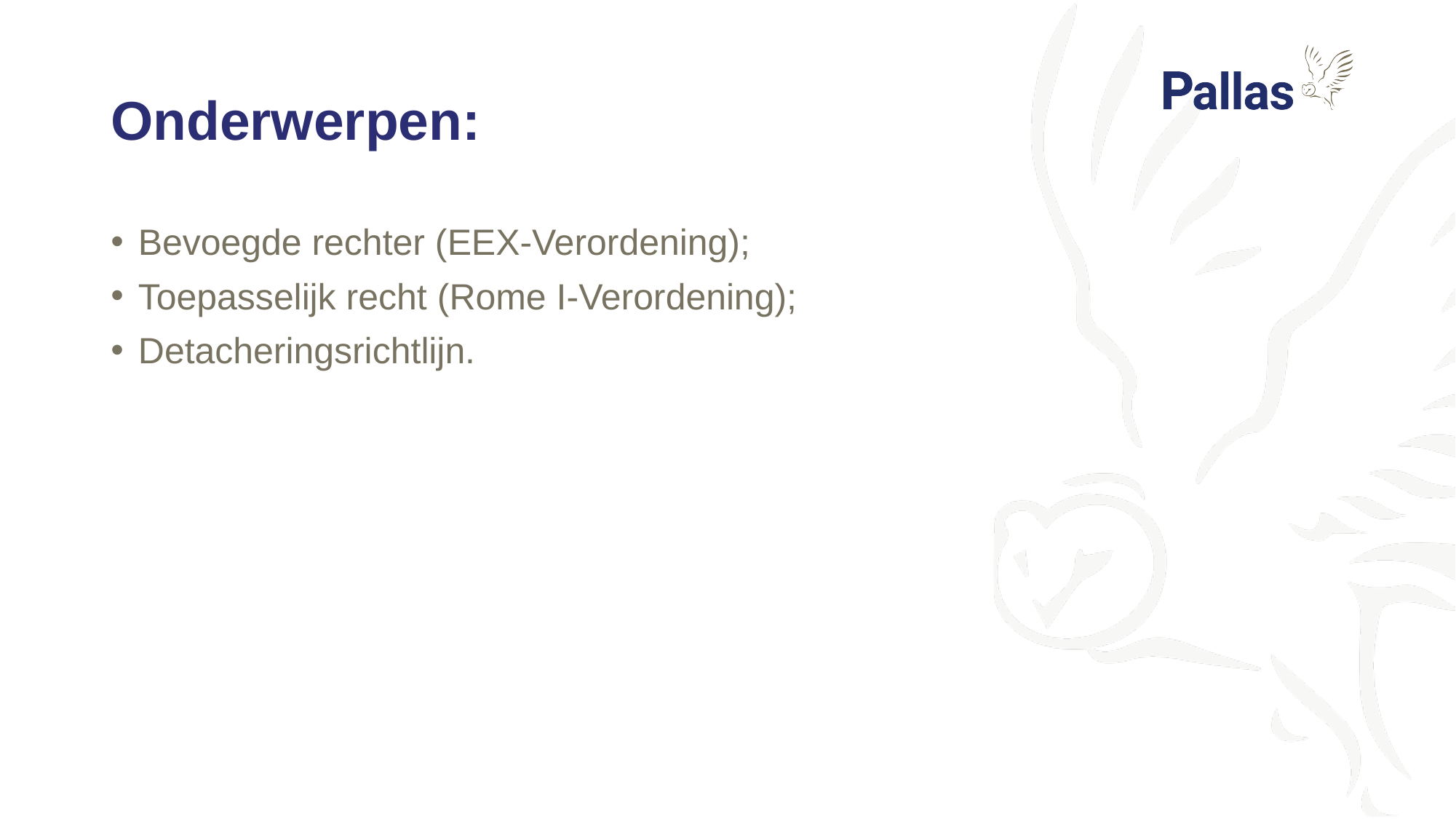

# Onderwerpen:
Bevoegde rechter (EEX-Verordening);
Toepasselijk recht (Rome I-Verordening);
Detacheringsrichtlijn.